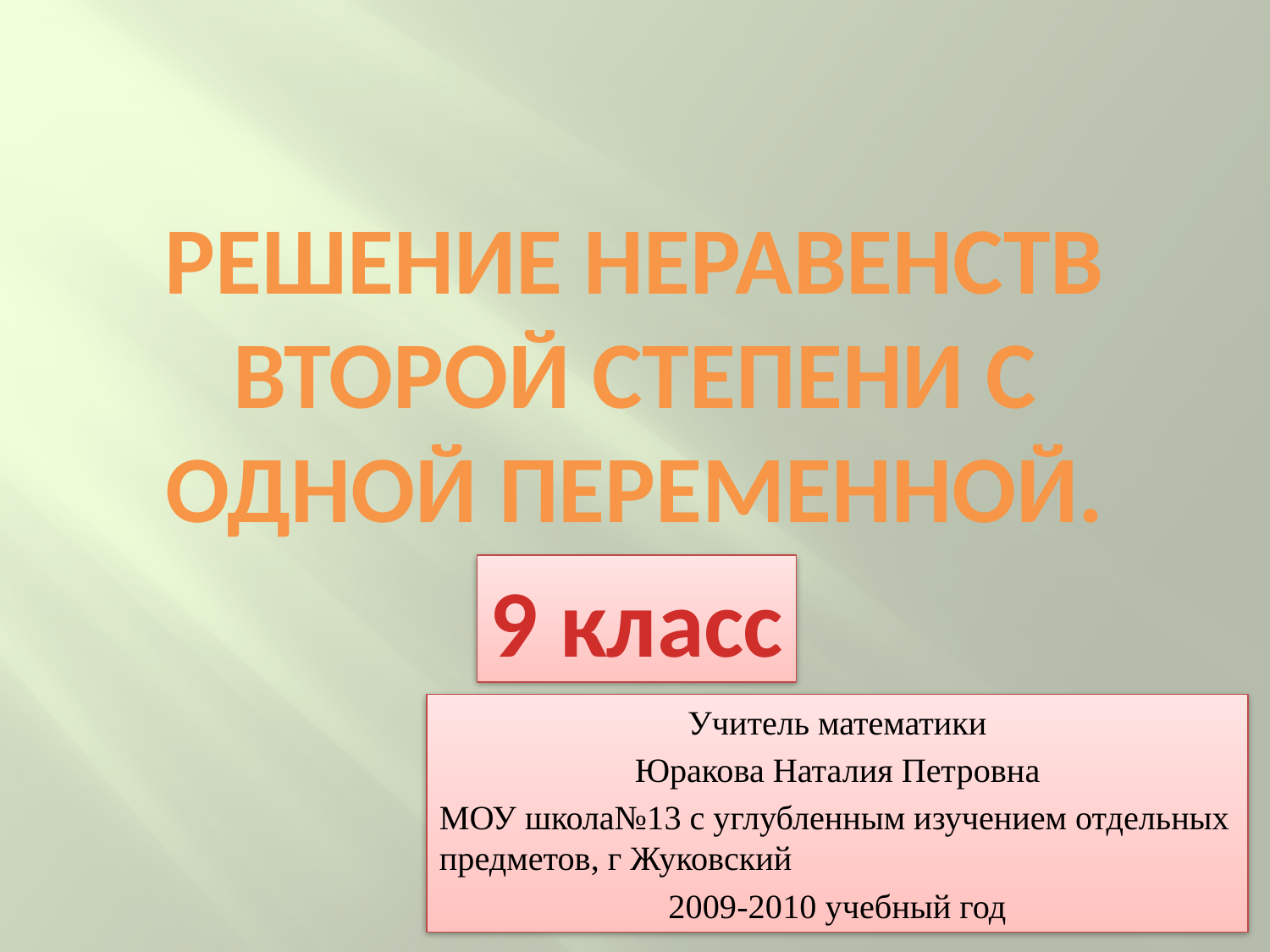

# Решение неравенств второй степени с одной переменной.
9 класс
Учитель математики
Юракова Наталия Петровна
МОУ школа№13 с углубленным изучением отдельных предметов, г Жуковский
2009-2010 учебный год